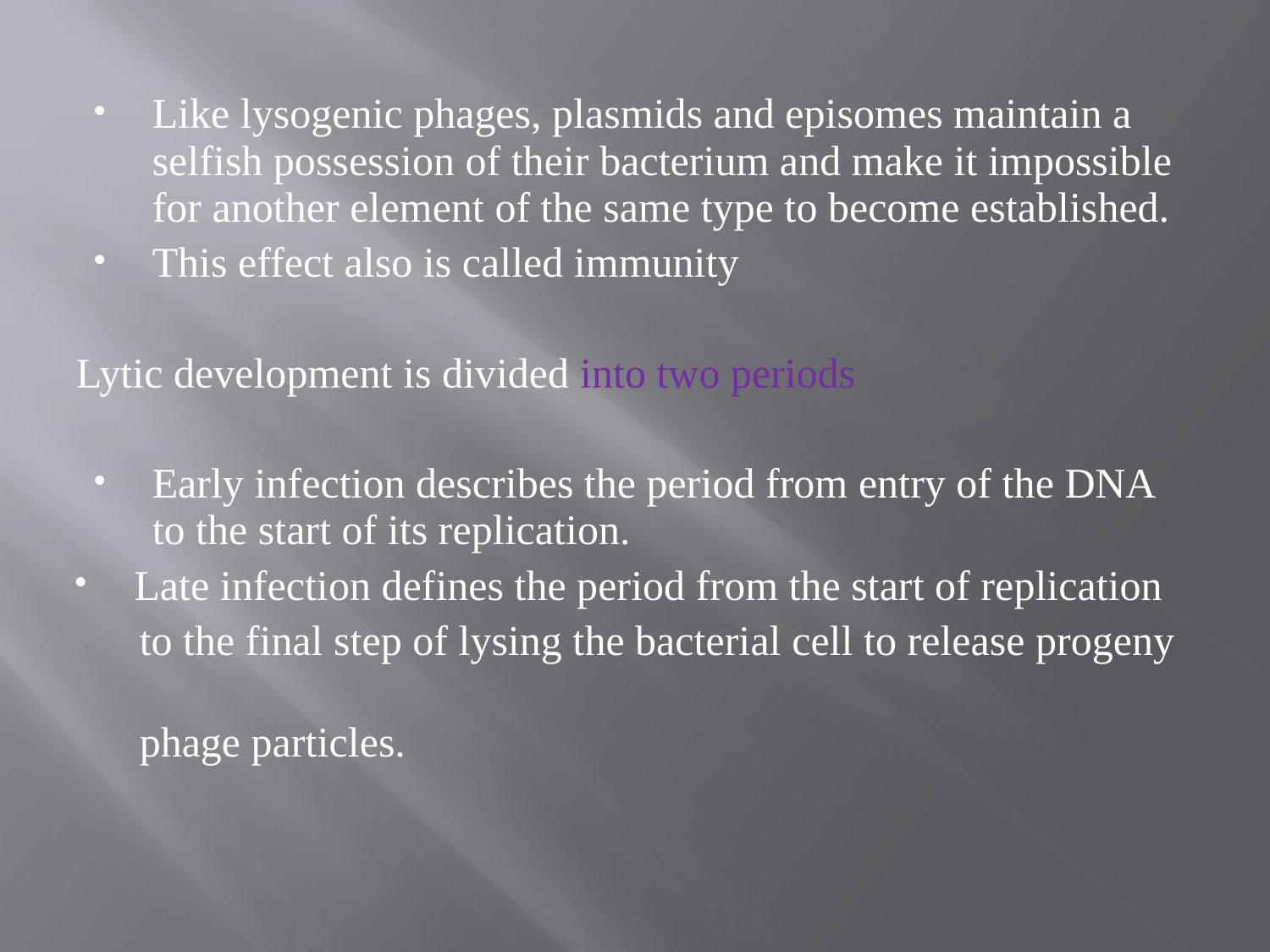

Like lysogenic phages, plasmids and episomes maintain a selfish possession of their bacterium and make it impossible for another element of the same type to become established.
This effect also is called immunity

Lytic development is divided into two periods

Early infection describes the period from entry of the DNA to the start of its replication.
 Late infection defines the period from the start of replication
      to the final step of lysing the bacterial cell to release progeny
      phage particles.